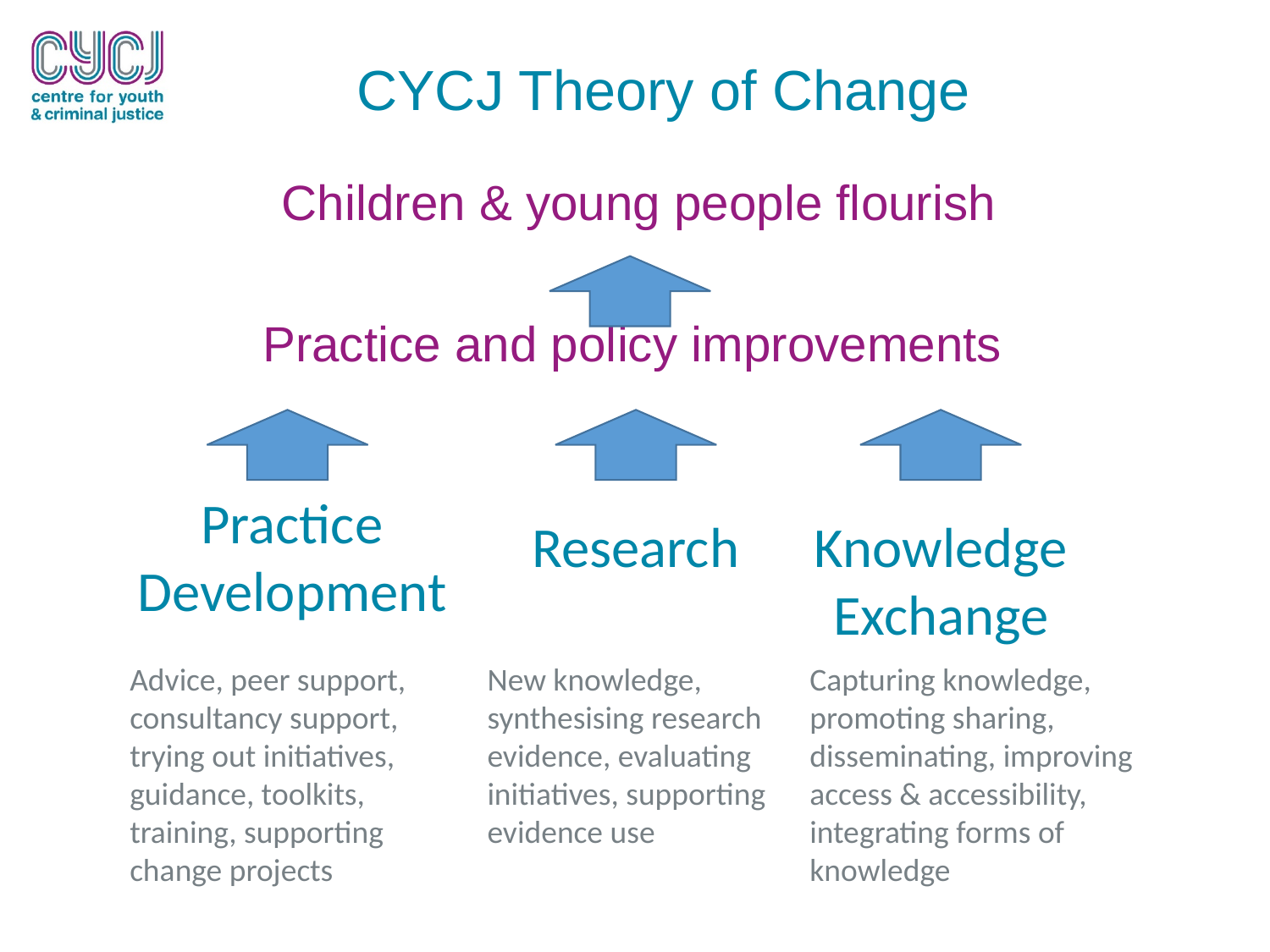

# CYCJ Theory of Change
Children & young people flourish

Practice and policy improvements

Practice Development
Research
Knowledge Exchange
Capturing knowledge, promoting sharing, disseminating, improving access & accessibility, integrating forms of knowledge
Advice, peer support, consultancy support, trying out initiatives, guidance, toolkits, training, supporting change projects
New knowledge, synthesising research evidence, evaluating initiatives, supporting evidence use